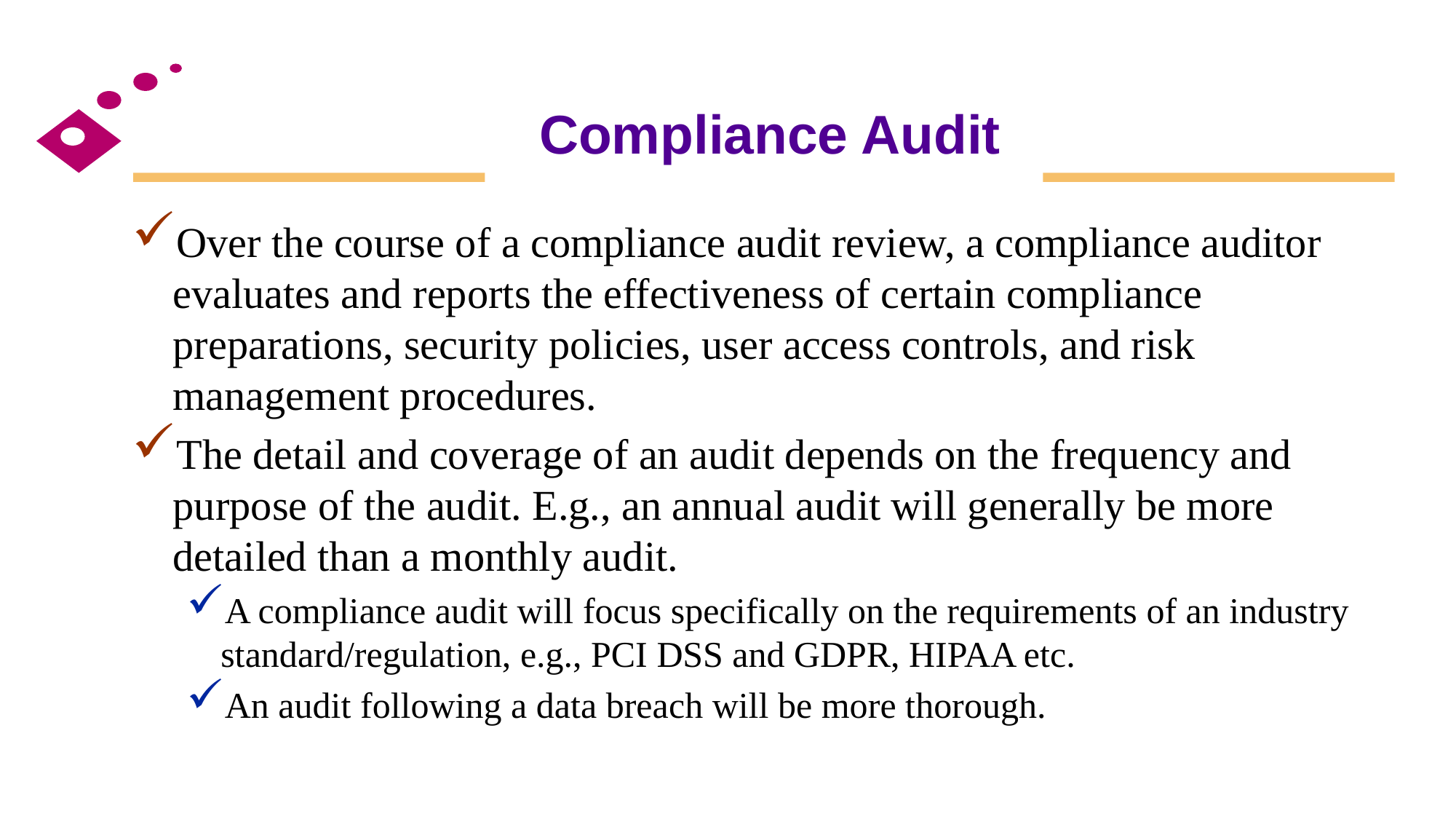

# Compliance Audit
Over the course of a compliance audit review, a compliance auditor evaluates and reports the effectiveness of certain compliance preparations, security policies, user access controls, and risk management procedures.
The detail and coverage of an audit depends on the frequency and purpose of the audit. E.g., an annual audit will generally be more detailed than a monthly audit.
A compliance audit will focus specifically on the requirements of an industry standard/regulation, e.g., PCI DSS and GDPR, HIPAA etc.
An audit following a data breach will be more thorough.